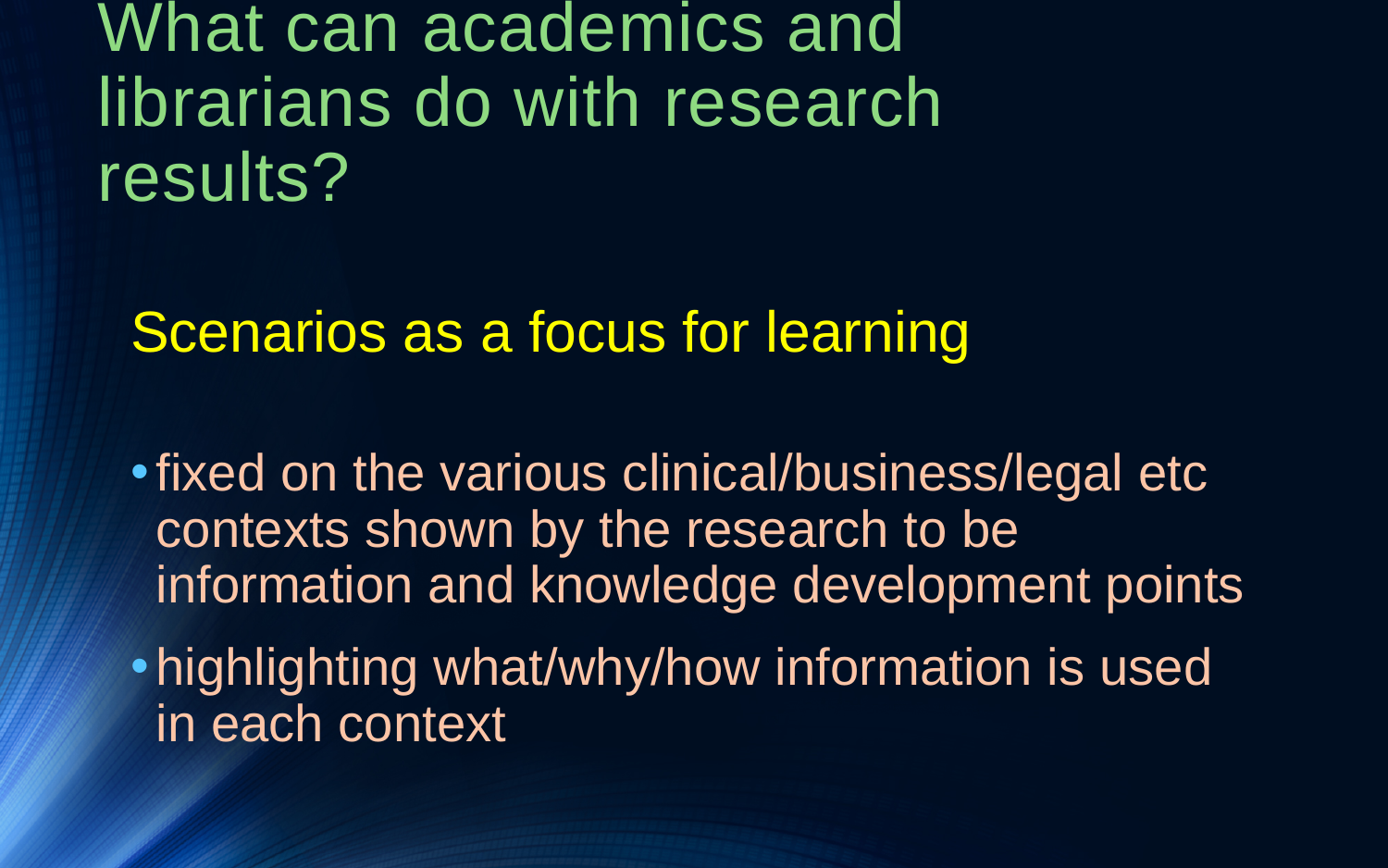

# What can academics and librarians do with research results?
Scenarios as a focus for learning

fixed on the various clinical/business/legal etc contexts shown by the research to be information and knowledge development points
highlighting what/why/how information is used in each context